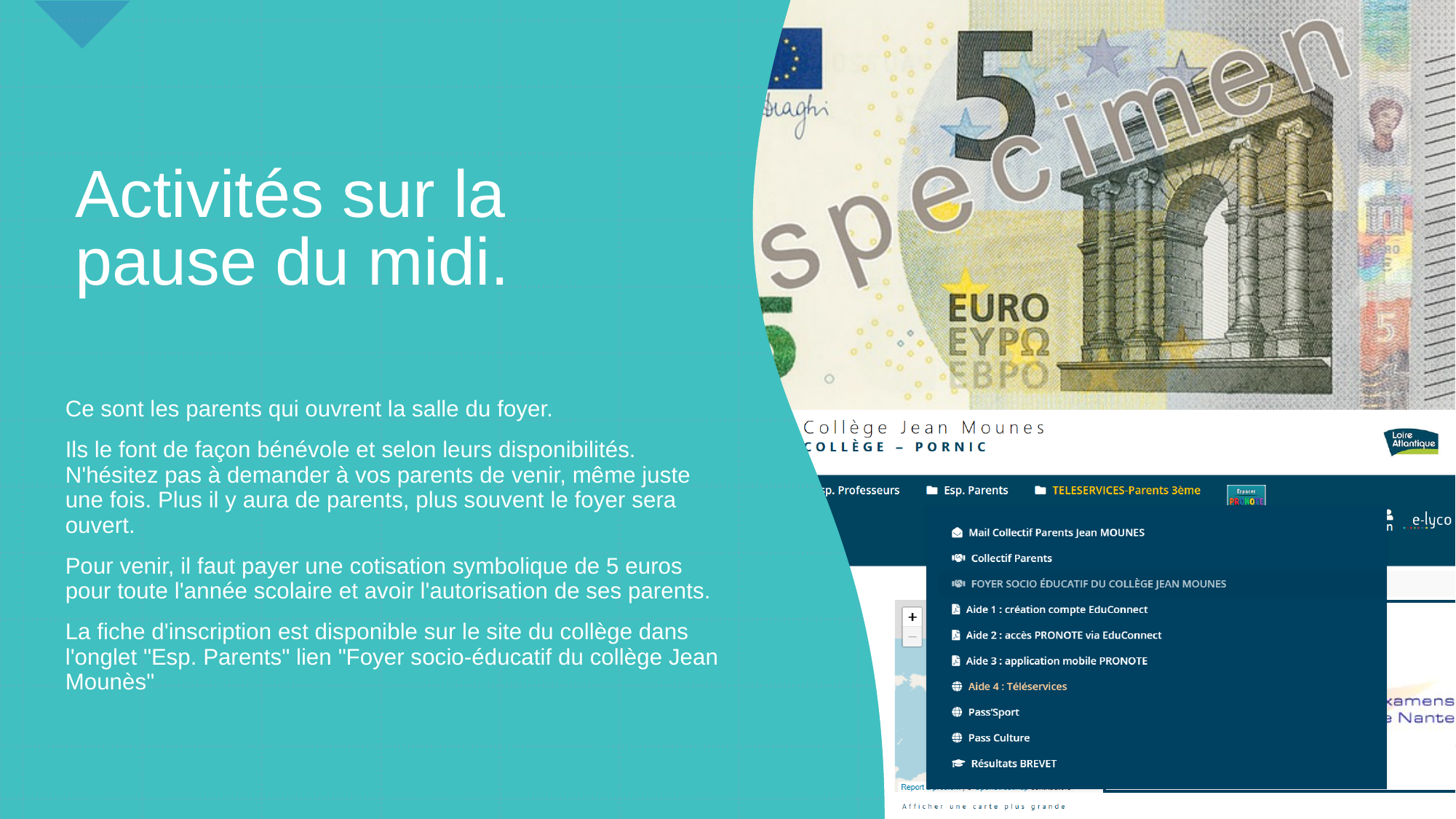

# Activités sur la pause du midi.
Ce sont les parents qui ouvrent la salle du foyer.
Ils le font de façon bénévole et selon leurs disponibilités. N'hésitez pas à demander à vos parents de venir, même juste une fois. Plus il y aura de parents, plus souvent le foyer sera ouvert.
Pour venir, il faut payer une cotisation symbolique de 5 euros pour toute l'année scolaire et avoir l'autorisation de ses parents.
La fiche d'inscription est disponible sur le site du collège dans l'onglet "Esp. Parents" lien "Foyer socio-éducatif du collège Jean Mounès"